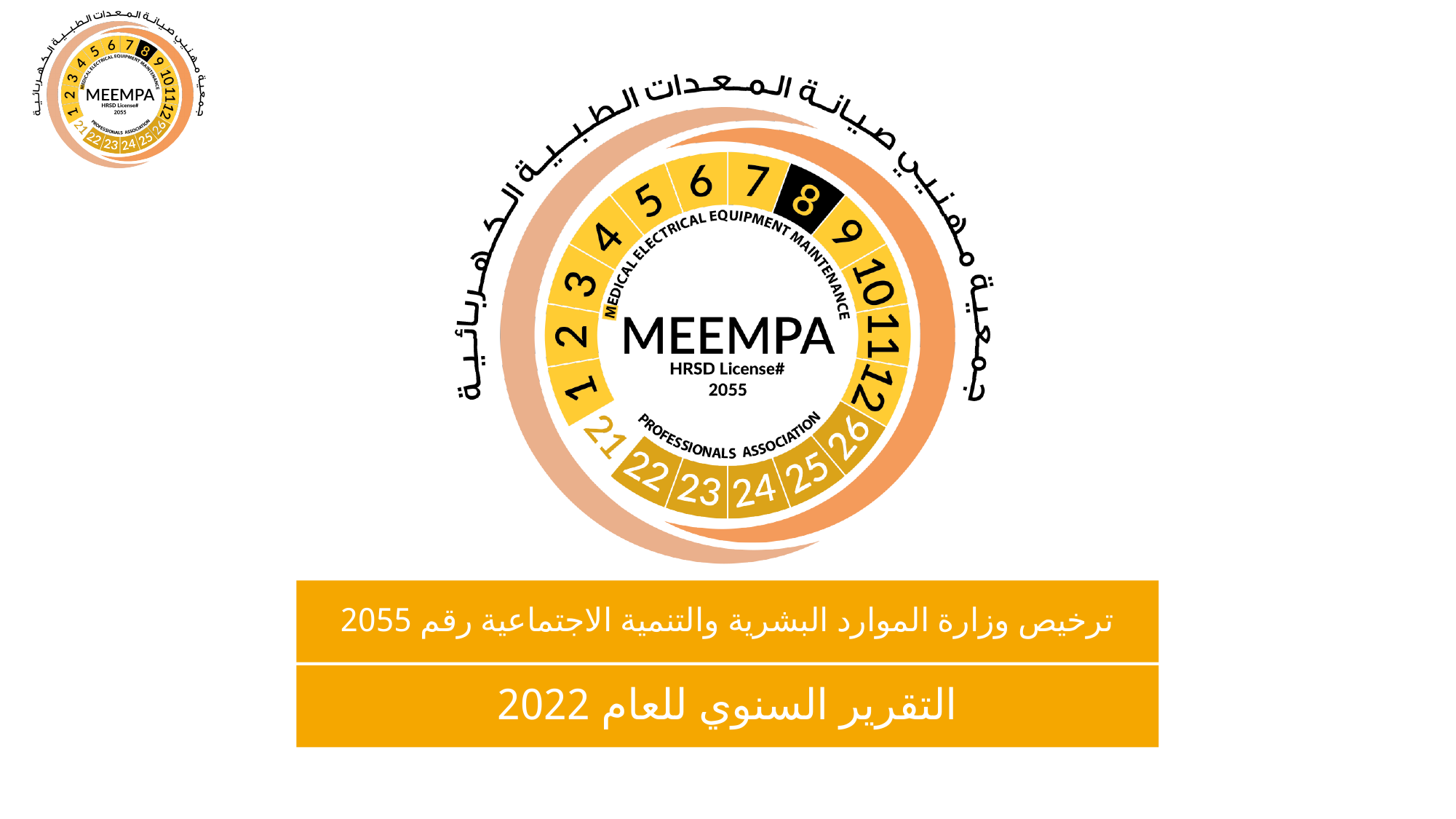

ترخيص وزارة الموارد البشرية والتنمية الاجتماعية رقم 2055
التقرير السنوي للعام 2022